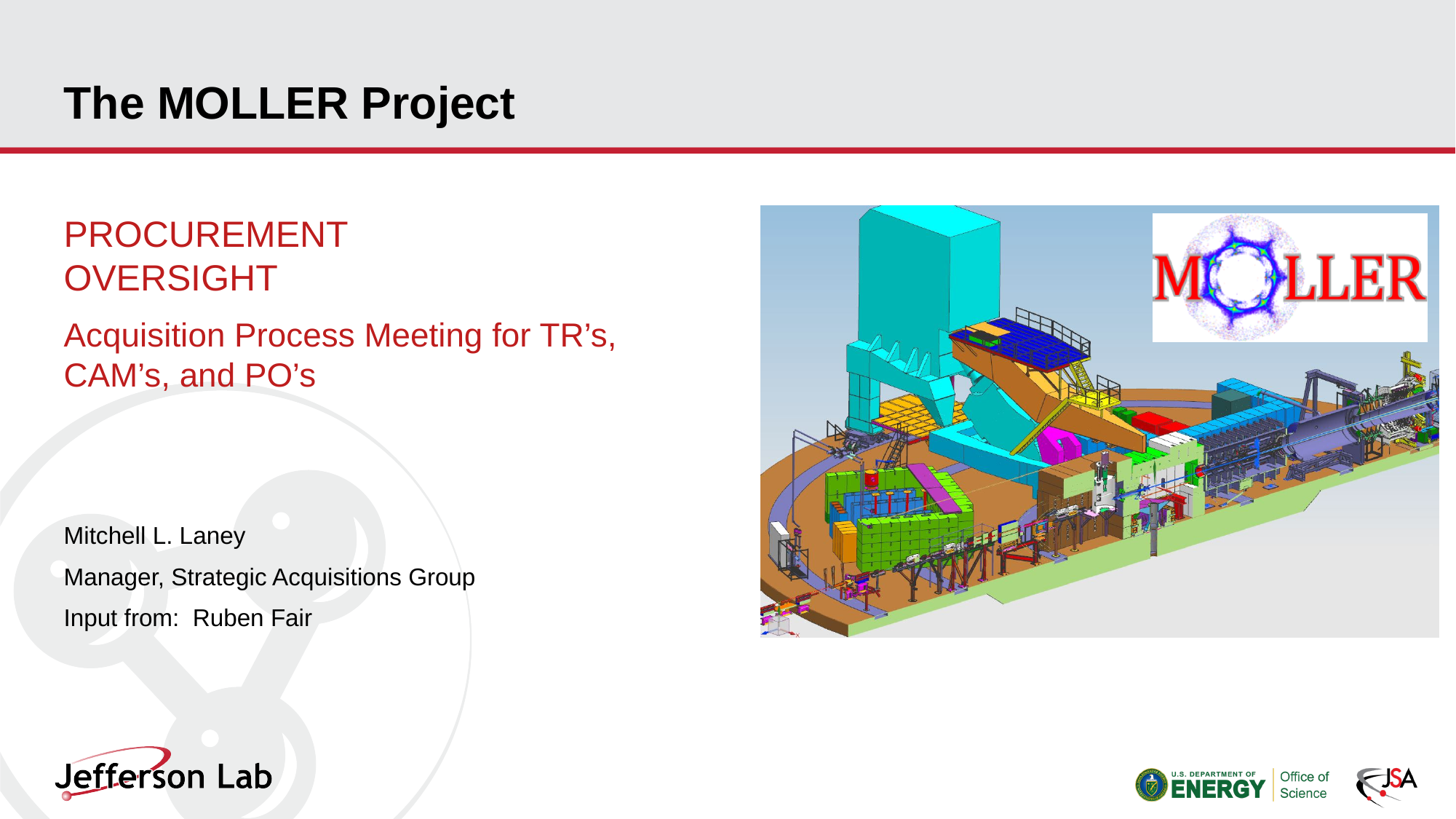

# The MOLLER Project
PROCUREMENT
OVERSIGHT
Acquisition Process Meeting for TR’s,     CAM’s, and PO’s

Mitchell L. Laney
Manager, Strategic Acquisitions Group
Input from:  Ruben Fair